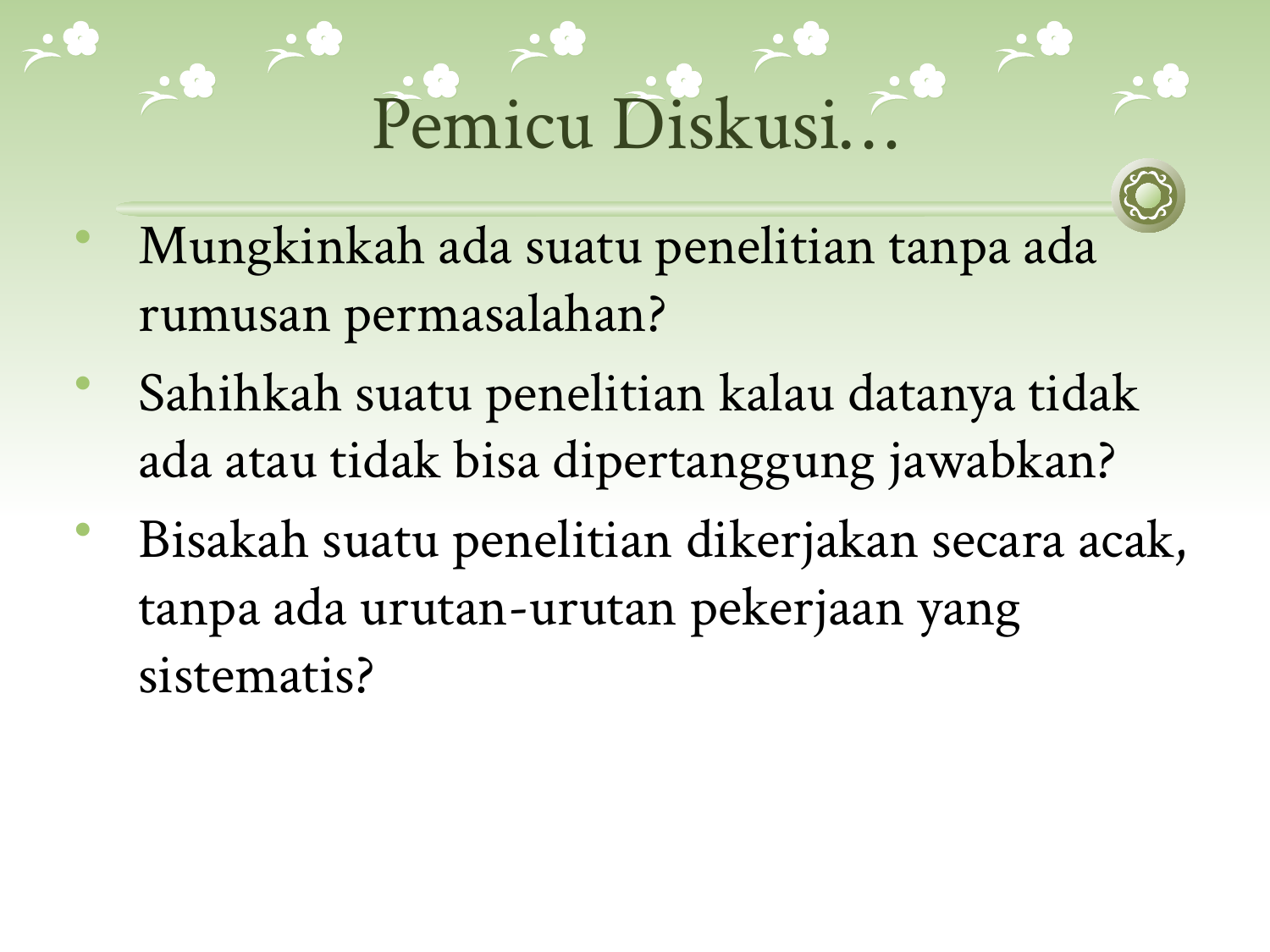

# Pemicu Diskusi…
Mungkinkah ada suatu penelitian tanpa ada rumusan permasalahan?
Sahihkah suatu penelitian kalau datanya tidak ada atau tidak bisa dipertanggung jawabkan?
Bisakah suatu penelitian dikerjakan secara acak, tanpa ada urutan-urutan pekerjaan yang sistematis?